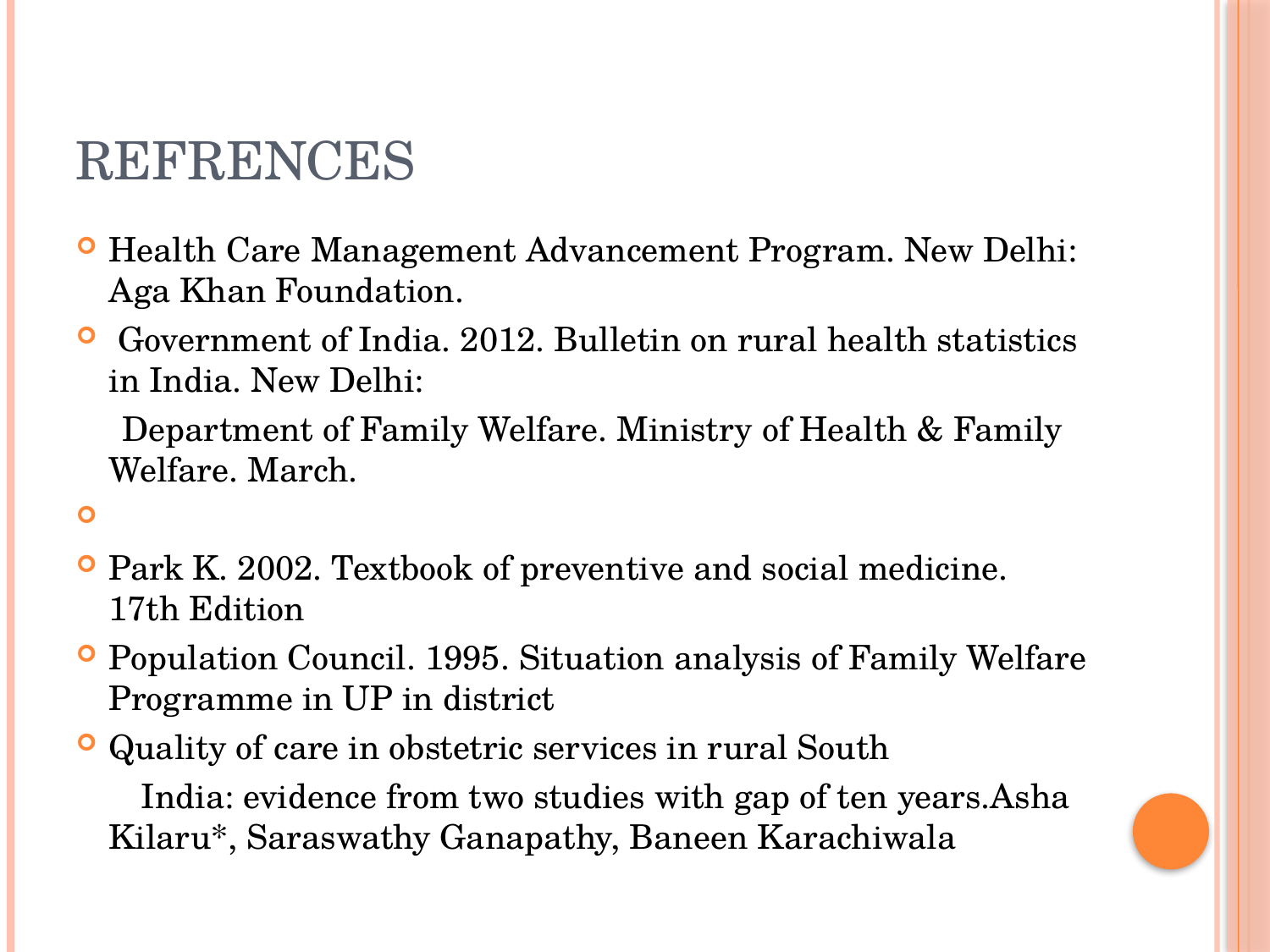

# refrences
Health Care Management Advancement Program. New Delhi: Aga Khan Foundation.
 Government of India. 2012. Bulletin on rural health statistics in India. New Delhi:
     Department of Family Welfare. Ministry of Health & Family Welfare. March.

Park K. 2002. Textbook of preventive and social medicine. 17th Edition
Population Council. 1995. Situation analysis of Family Welfare Programme in UP in district
Quality of care in obstetric services in rural South
       India: evidence from two studies with gap of ten years.Asha Kilaru*, Saraswathy Ganapathy, Baneen Karachiwala